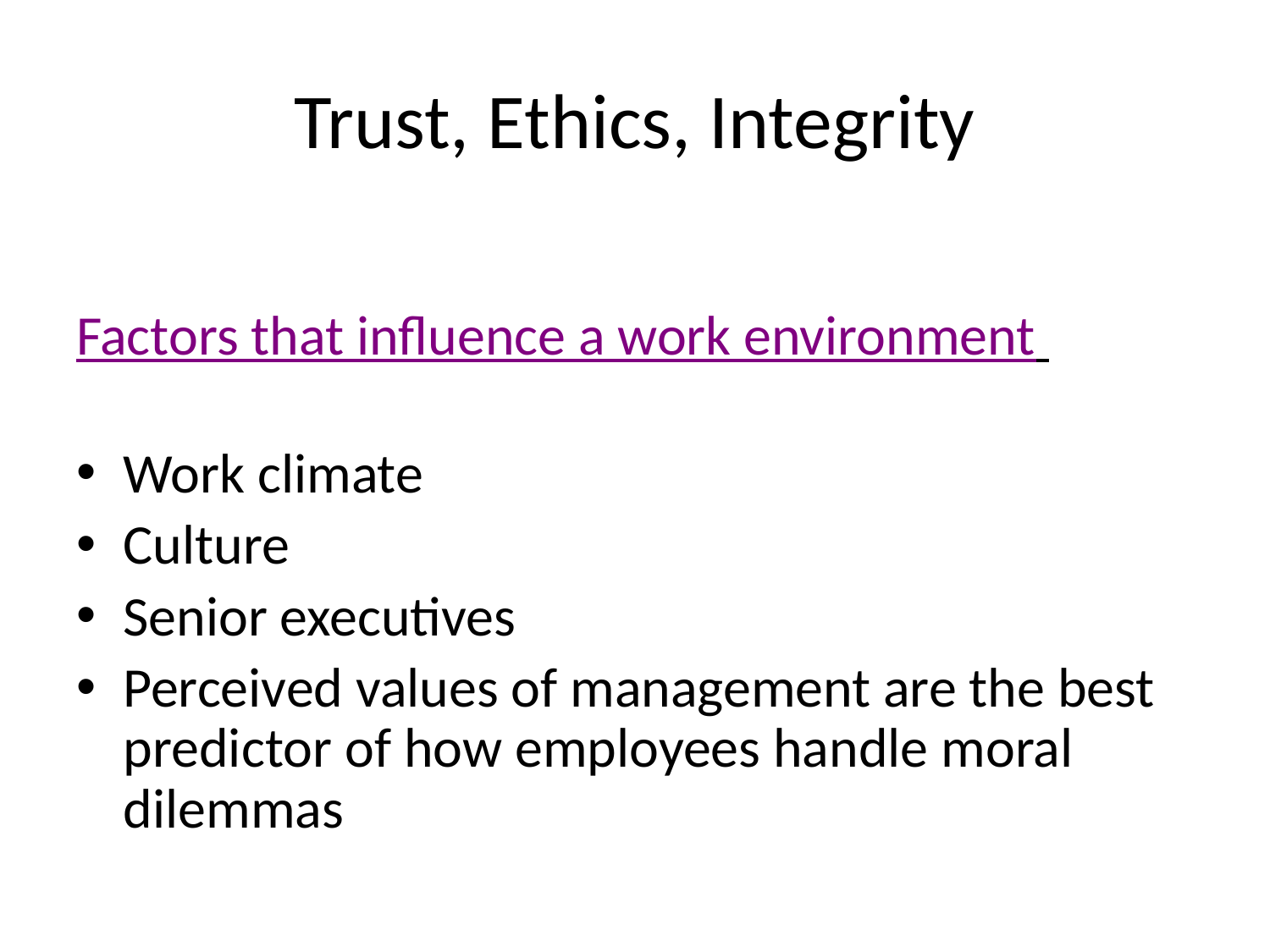

# Trust, Ethics, Integrity

Factors that influence a work environment

Work climate
Culture
Senior executives
Perceived values of management are the best predictor of how employees handle moral dilemmas